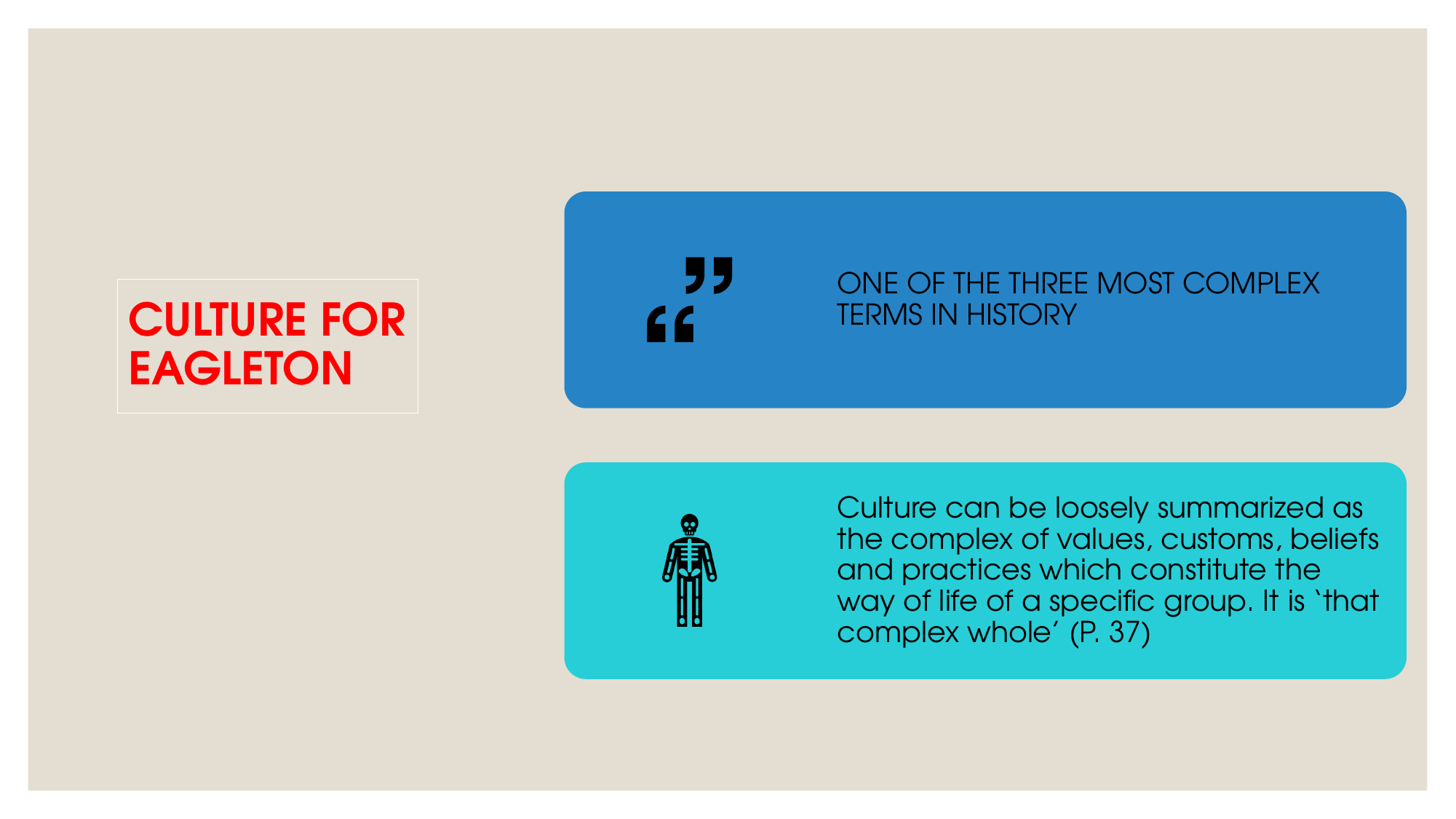

ONE OF THE THREE MOST COMPLEX TERMS IN HISTORY
Culture can be loosely summarized as the complex of values, customs, beliefs and practices which constitute the way of life of a specific group. It is ‘that complex whole’ (P. 37)
# CULTURE FOR EAGLETON